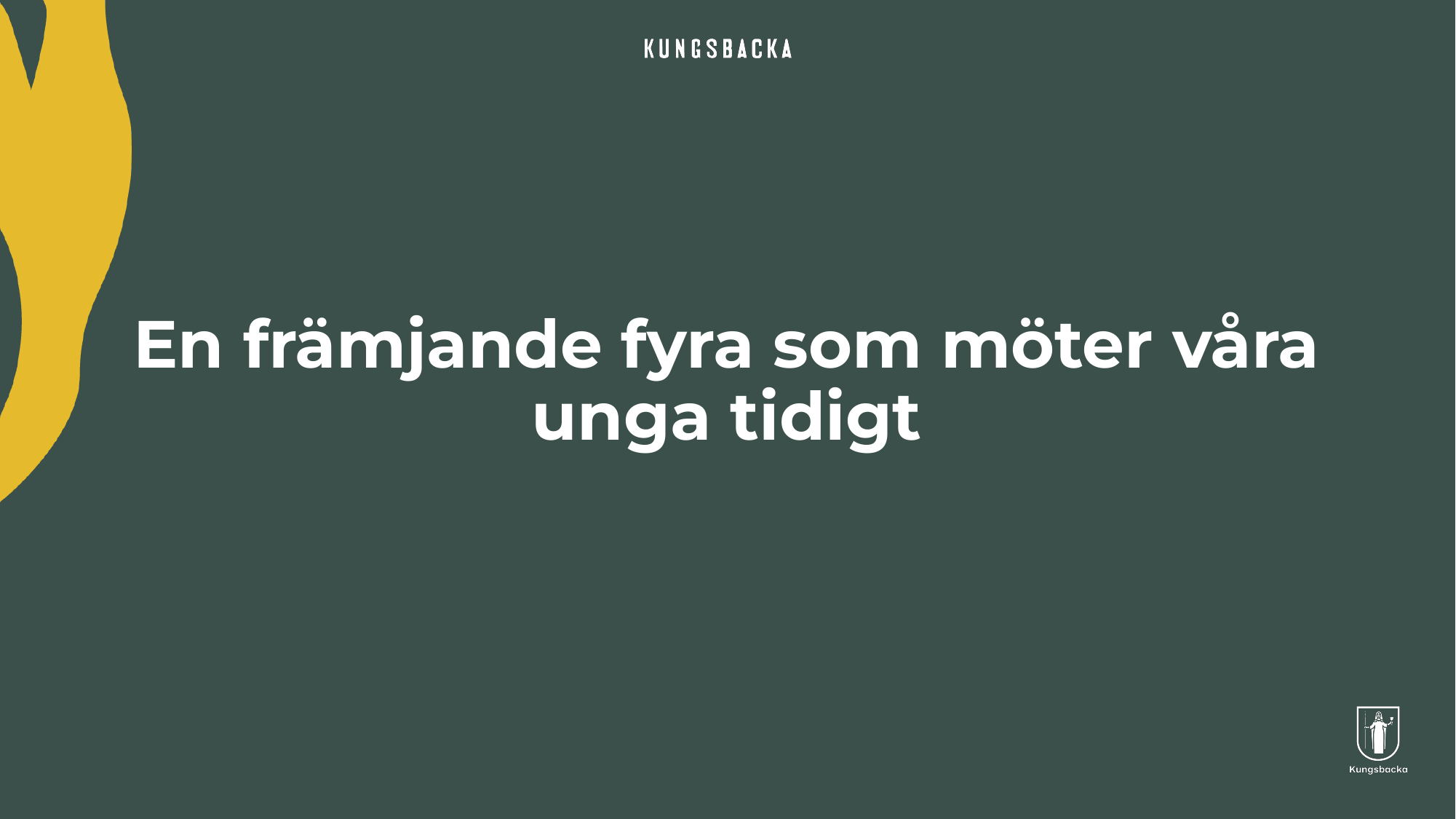

# En främjande fyra som möter våra unga tidigt